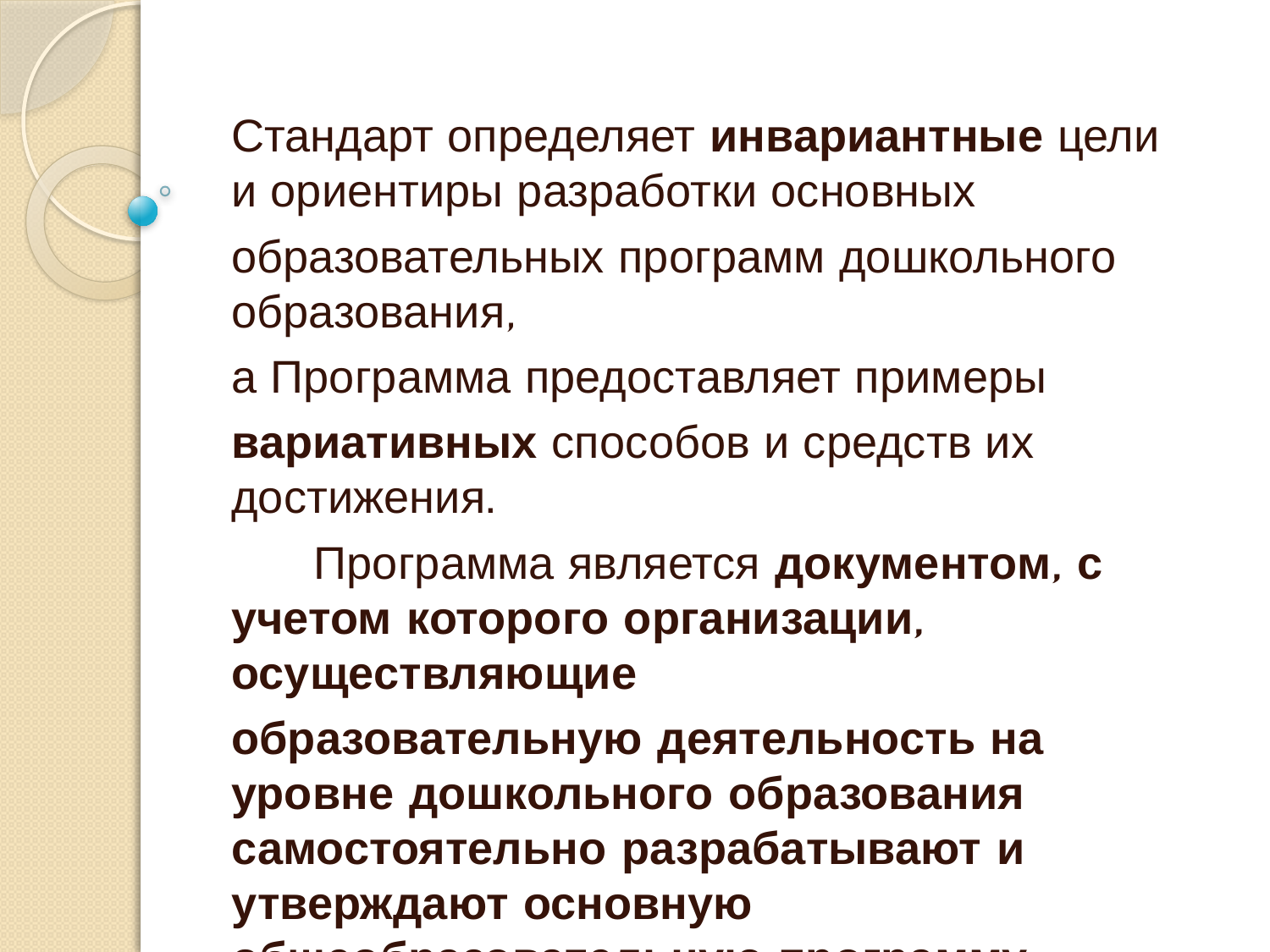

Стандарт определяет инвариантные цели и ориентиры разработки основных
образовательных программ дошкольного образования,
а Программа предоставляет примеры
вариативных способов и средств их достижения.
      Программа является документом, с учетом которого организации, осуществляющие
образовательную деятельность на уровне дошкольного образования самостоятельно разрабатывают и утверждают основную общеобразовательную программу дошкольного образования.